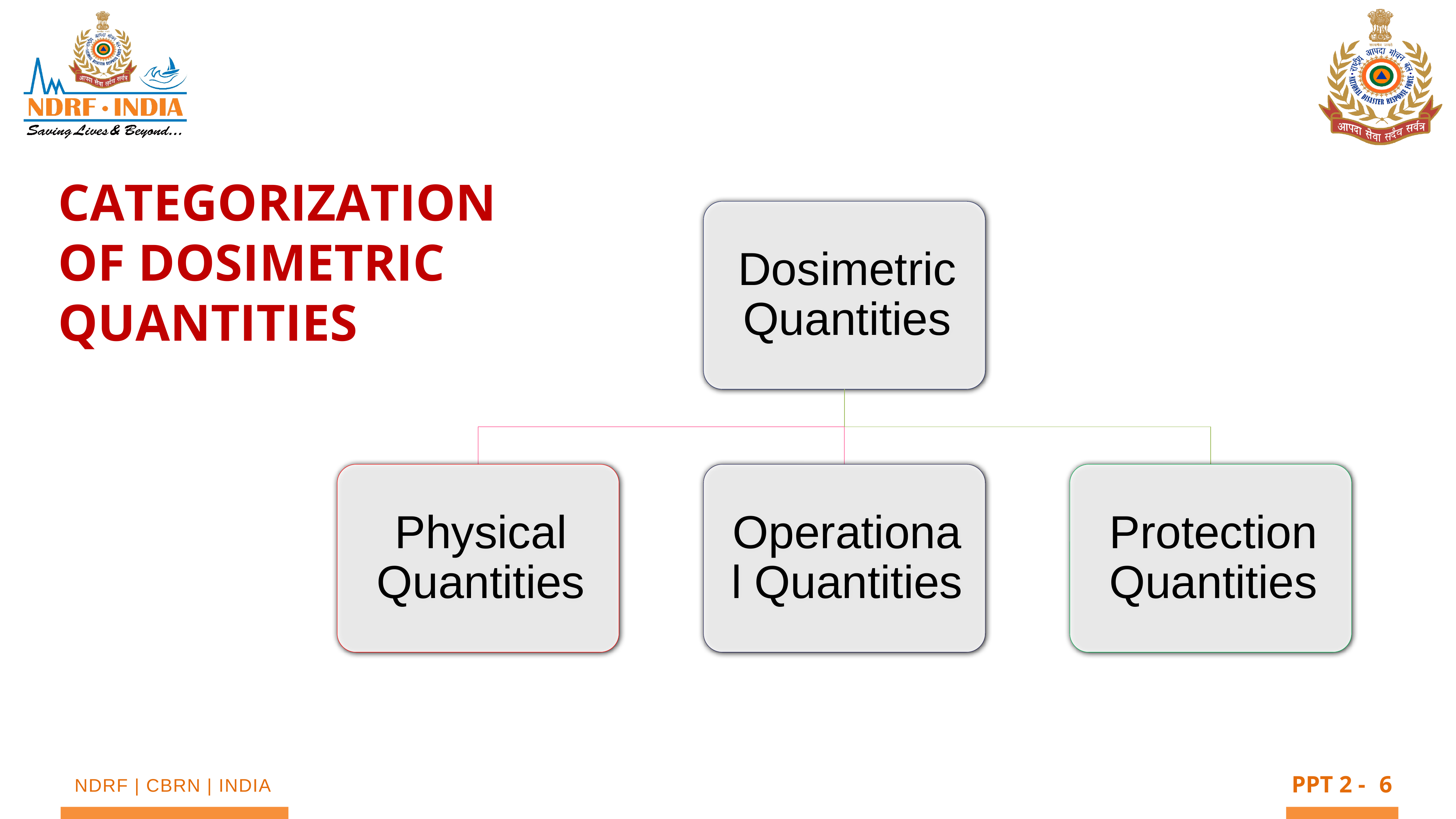

Dosimetric Quantities
Physical Quantities
Operational Quantities
Protection Quantities
CATEGORIZATION OF DOSIMETRIC QUANTITIES